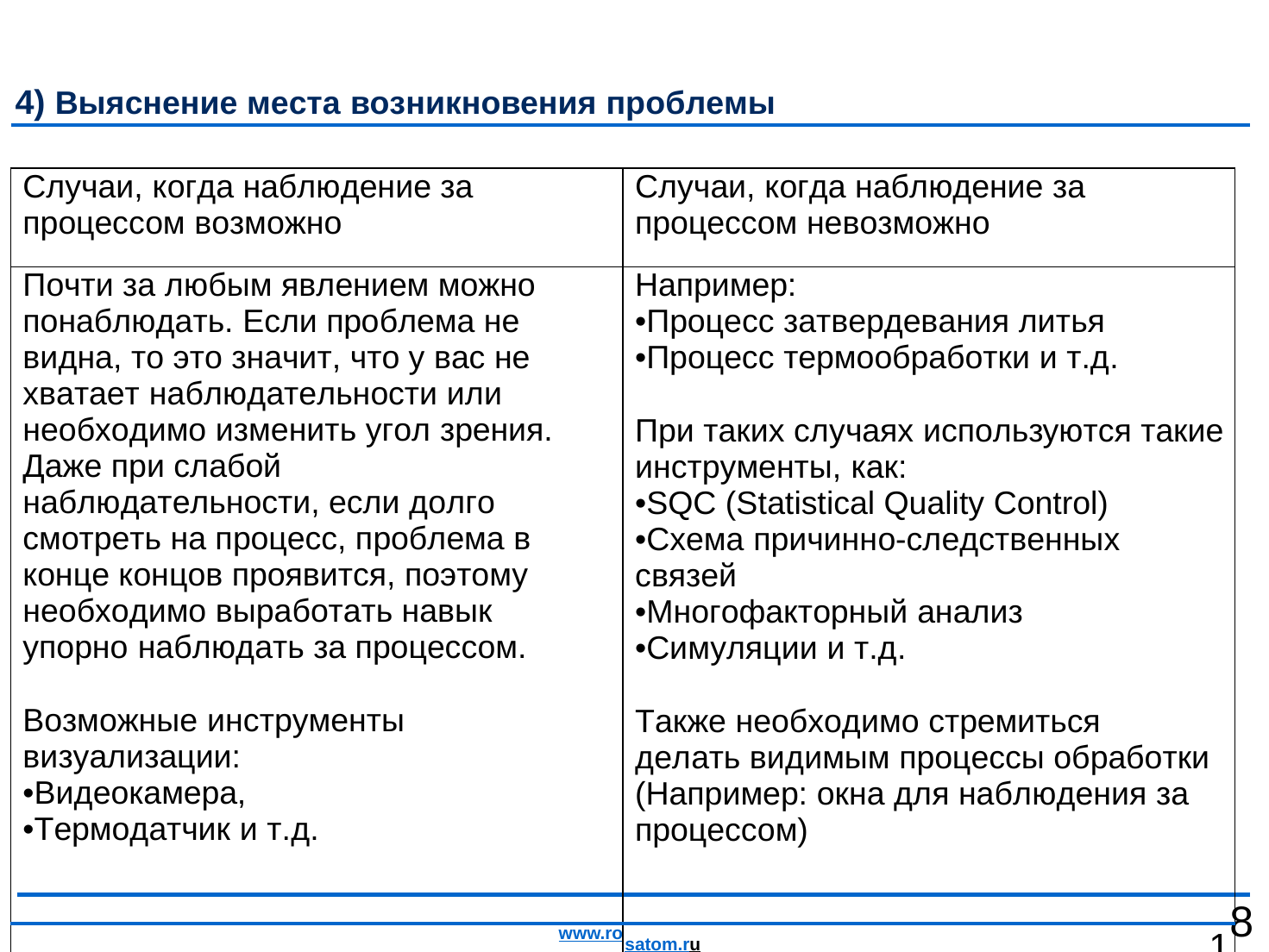

4) Выяснение места возникновения проблемы
|  |  |
| --- | --- |
| Случаи, когда наблюдение за процессом возможно | Случаи, когда наблюдение за процессом невозможно |
| Почти за любым явлением можно понаблюдать. Если проблема не видна, то это значит, что у вас не хватает наблюдательности или необходимо изменить угол зрения. Даже при слабой наблюдательности, если долго смотреть на процесс, проблема в конце концов проявится, поэтому необходимо выработать навык упорно наблюдать за процессом. Возможные инструменты визуализации: •Видеокамера, •Термодатчик и т.д. | Например: •Процесс затвердевания литья •Процесс термообработки и т.д. При таких случаях используются такие инструменты, как: •SQC (Statistical Quality Control) •Схема причинно-следственных связей •Многофакторный анализ •Симуляции и т.д. Также необходимо стремиться делать видимым процессы обработки (Например: окна для наблюдения за процессом) |
| www.ro | satom.ru 1 |
|  |  |

8